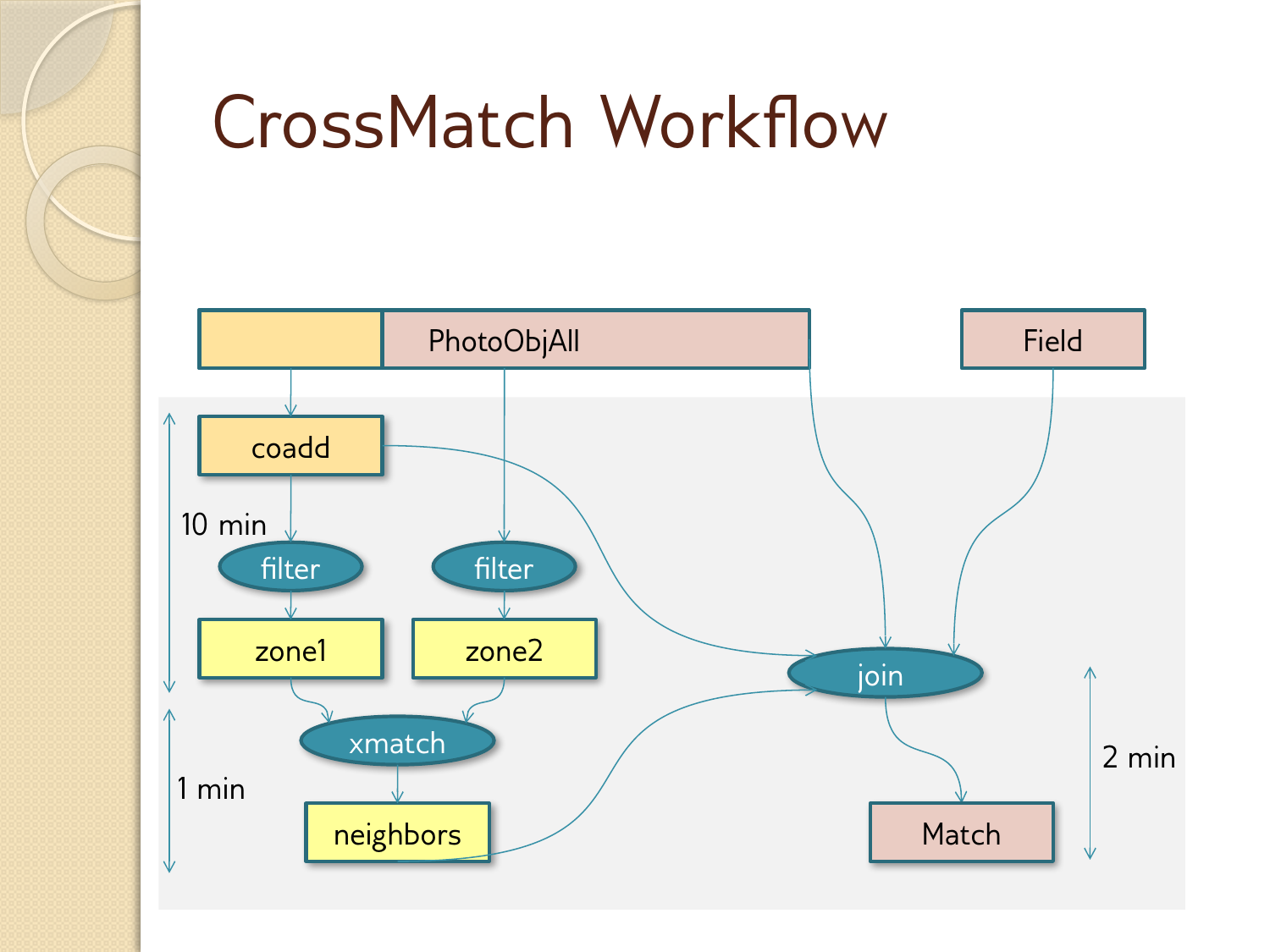

# CrossMatch Workflow
PhotoObjAll

Field

coadd
filter
filter
zone1
zone2
join
xmatch
neighbors
Match
10 min
2 min
1 min